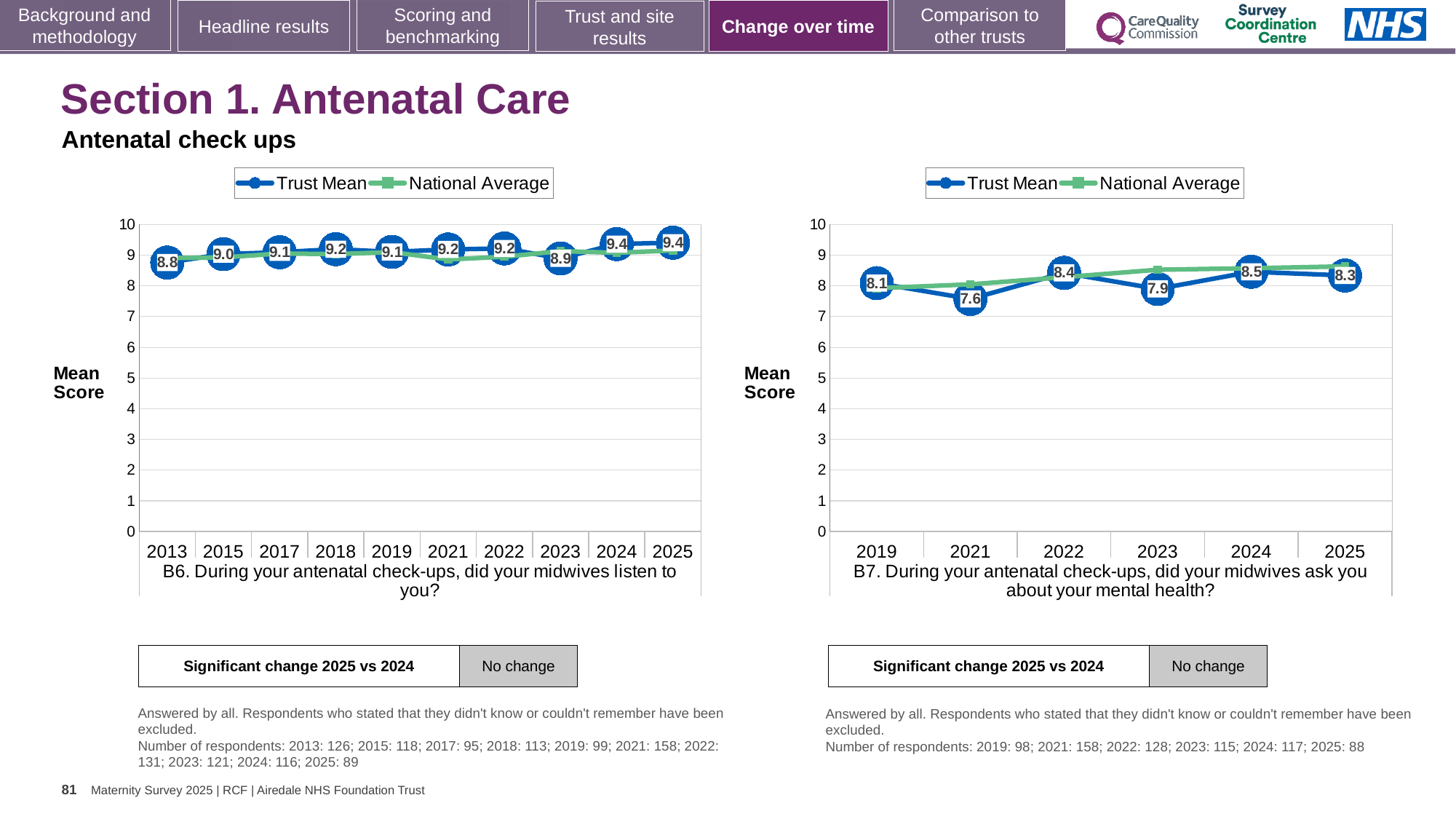

# Section 1. Antenatal Care
Antenatal check ups

### Chart

| Category | Trust Mean | National Average |
|---|---|---|
| 2013 | 8.757987303741343 | 8.902801936576772 |
| 2015 | 9.032614774353409 | 8.92484497911294 |
| 2017 | 9.094545757841614 | 9.052734871073152 |
| 2018 | 9.192793457435922 | 9.032405088324163 |
| 2019 | 9.105455758818506 | 9.097839628593407 |
| 2021 | 9.184668428400597 | 8.857213238461847 |
| 2022 | 9.218146064908698 | 8.947035466906678 |
| 2023 | 8.894110737013362 | 9.130909858102369 |
| 2024 | 9.35993355531622 | 9.075440304885204 |
| 2025 | 9.405835353889673 | 9.151026176494176 |

### Chart

| Category | Trust Mean | National Average |
|---|---|---|
| 2019 | 8.088921638006836 | 7.924643601426878 |
| 2021 | 7.574118946470542 | 8.048305481365063 |
| 2022 | 8.42256869937099 | 8.281842097983247 |
| 2023 | 7.898973656346096 | 8.524368097149862 |
| 2024 | 8.458317452617719 | 8.573580780811707 |
| 2025 | 8.336175673645172 | 8.633726128989599 |
| Significant change 2025 vs 2024 | No change |
| --- | --- |
| Significant change 2025 vs 2024 | No change |
| --- | --- |
Answered by all. Respondents who stated that they didn't know or couldn't remember have been excluded.
Number of respondents: 2013: 126; 2015: 118; 2017: 95; 2018: 113; 2019: 99; 2021: 158; 2022: 131; 2023: 121; 2024: 116; 2025: 89
Answered by all. Respondents who stated that they didn't know or couldn't remember have been excluded.
Number of respondents: 2019: 98; 2021: 158; 2022: 128; 2023: 115; 2024: 117; 2025: 88
81